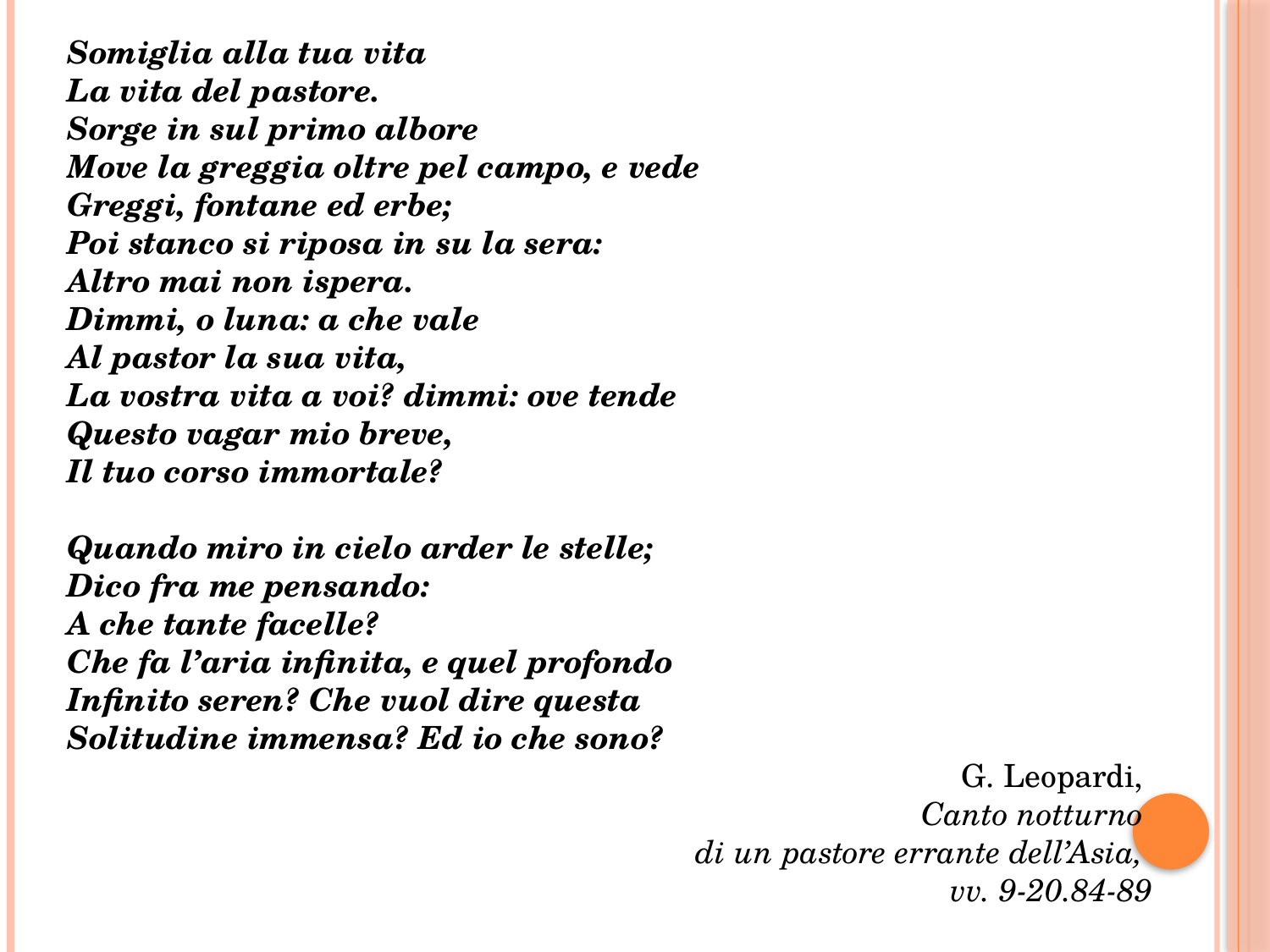

Somiglia alla tua vita
La vita del pastore.
Sorge in sul primo albore
Move la greggia oltre pel campo, e vede
Greggi, fontane ed erbe;
Poi stanco si riposa in su la sera:
Altro mai non ispera.
Dimmi, o luna: a che vale
Al pastor la sua vita,
La vostra vita a voi? dimmi: ove tende
Questo vagar mio breve,
Il tuo corso immortale?

Quando miro in cielo arder le stelle;
Dico fra me pensando:
A che tante facelle?
Che fa l’aria infinita, e quel profondo
Infinito seren? Che vuol dire questa
Solitudine immensa? Ed io che sono?
G. Leopardi,
Canto notturno
di un pastore errante dell’Asia,
vv. 9-20.84-89